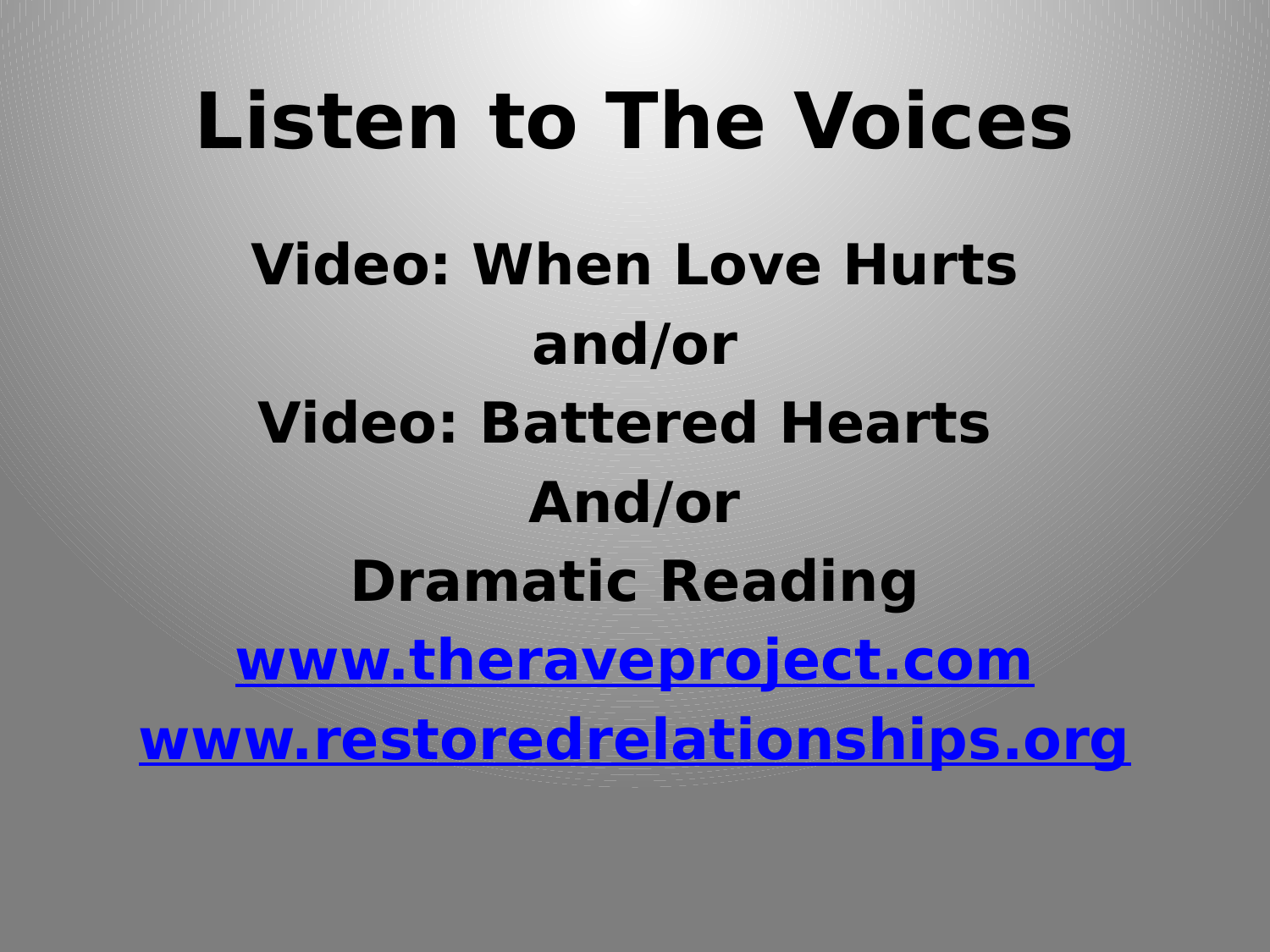

# Listen to The Voices
Video: When Love Hurts
and/or
Video: Battered Hearts
And/or
Dramatic Reading
www.theraveproject.com
www.restoredrelationships.org